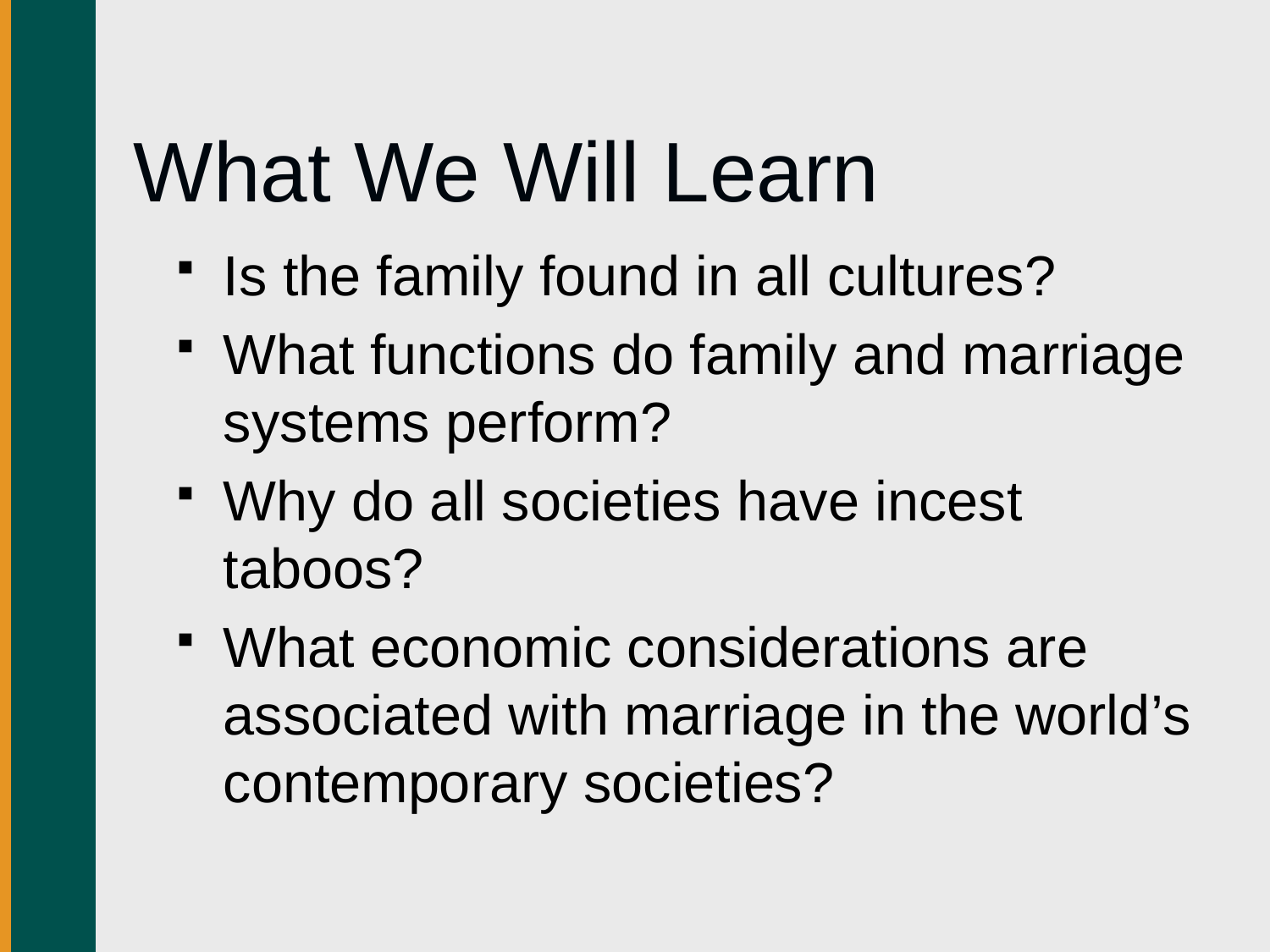

# What We Will Learn
Is the family found in all cultures?
What functions do family and marriage systems perform?
Why do all societies have incest taboos?
What economic considerations are associated with marriage in the world’s contemporary societies?